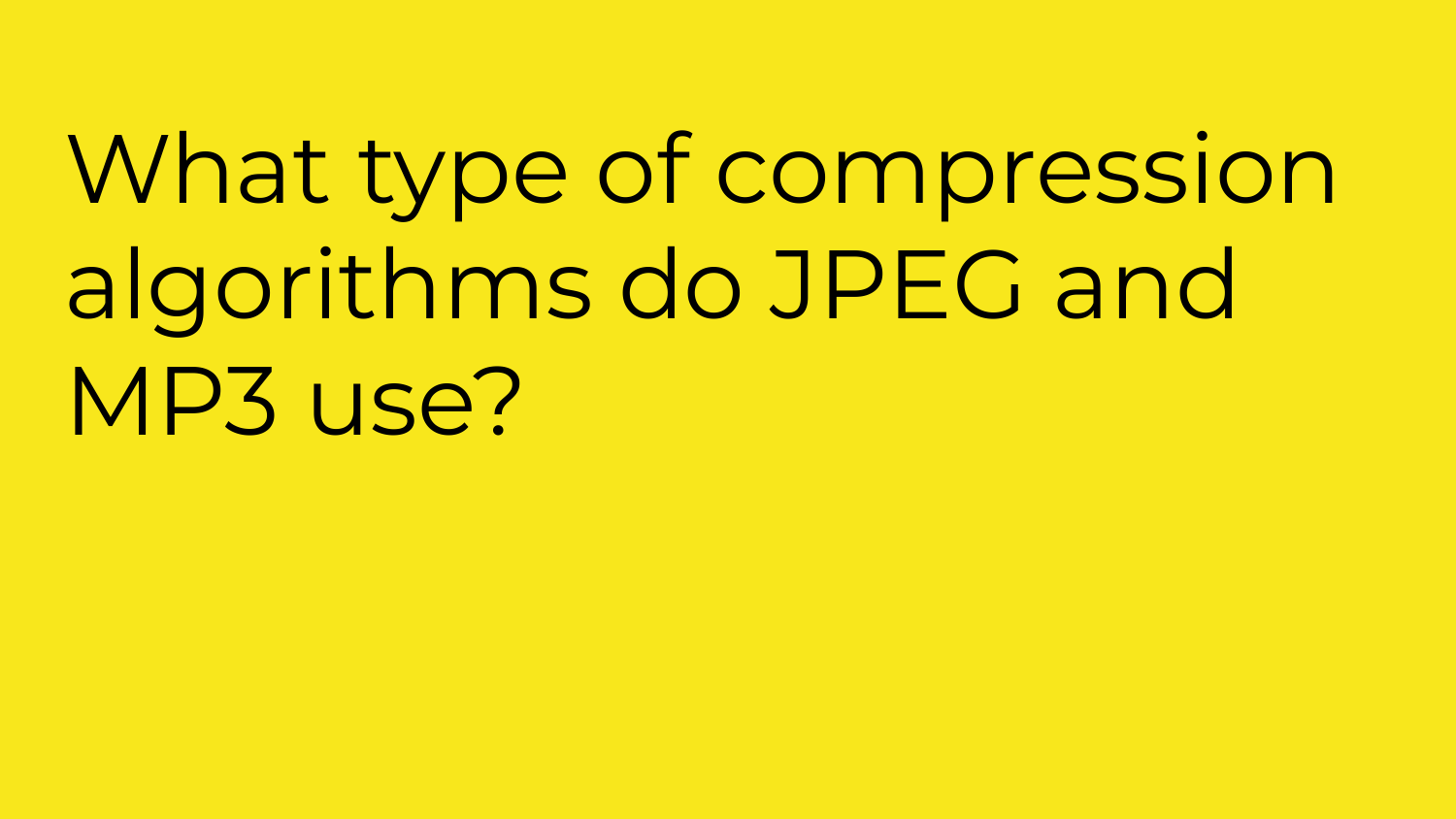

# What type of compression algorithms do JPEG and MP3 use?